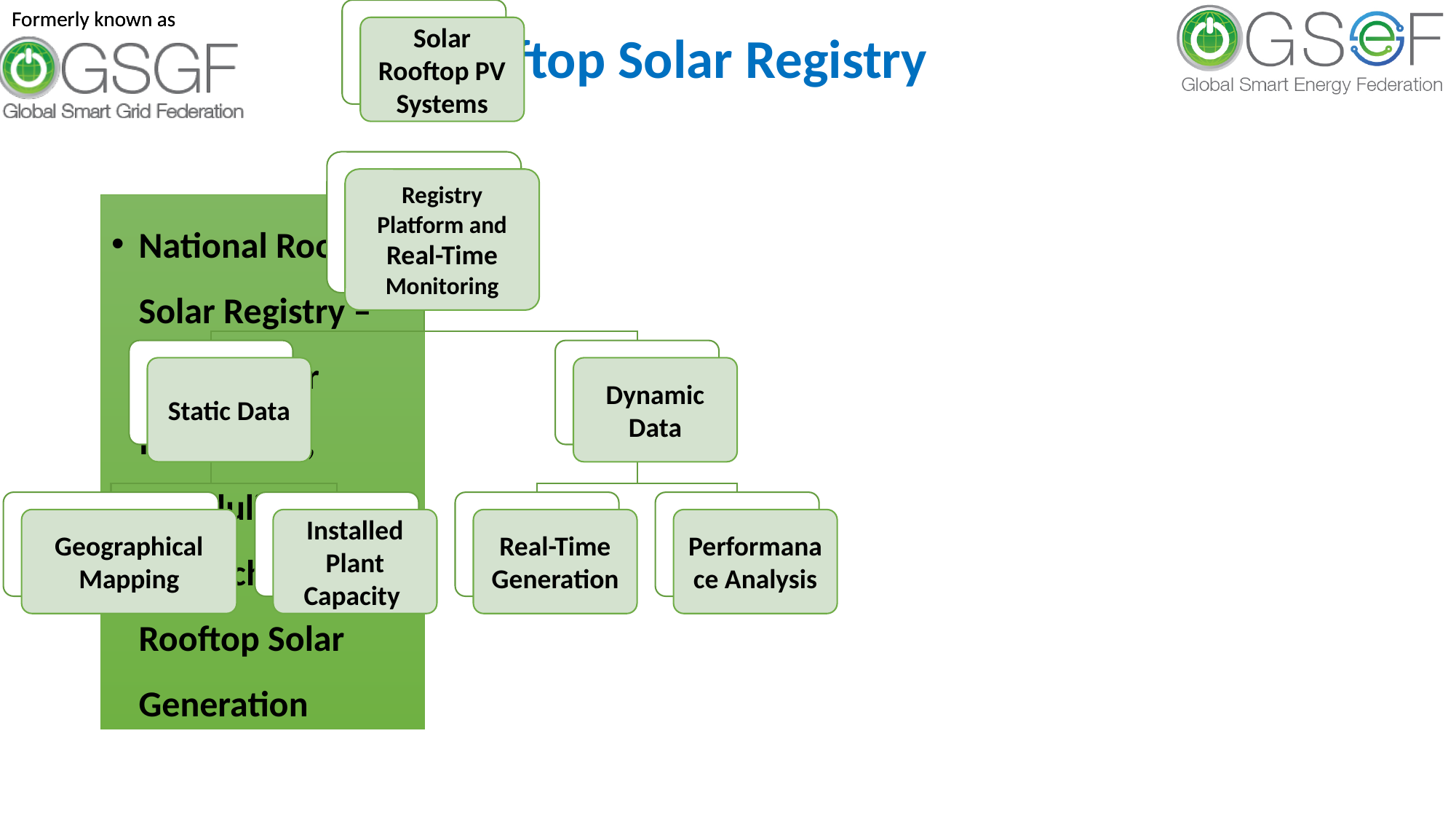

# B: Rooftop Solar Registry
Solar Rooftop PV Systems
Registry Platform and Real-Time Monitoring
Static Data
Geographical Mapping
Installed Plant Capacity
Dynamic Data
Real-Time Generation
Performanace Analysis
National Rooftop Solar Registry – required for forecasting, scheduling and dispatch of Rooftop Solar Generation